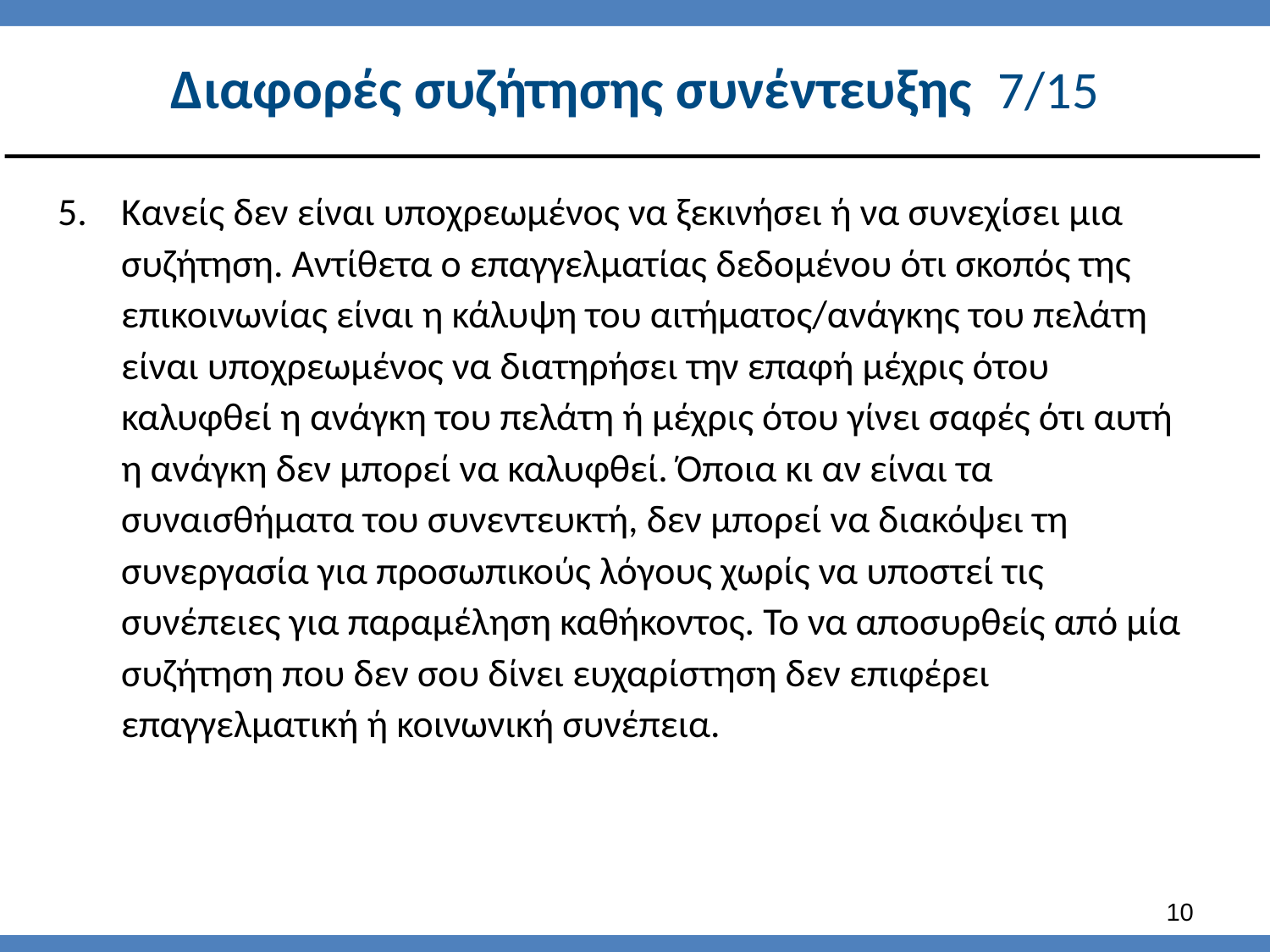

# Διαφορές συζήτησης συνέντευξης  7/15
Κανείς δεν είναι υποχρεωμένος να ξεκινήσει ή να συνεχίσει μια συζήτηση. Αντίθετα ο επαγγελματίας δεδομένου ότι σκοπός της επικοινωνίας είναι η κάλυψη του αιτήματος/ανάγκης του πελάτη  είναι υποχρεωμένος να διατηρήσει την επαφή μέχρις ότου καλυφθεί η ανάγκη του πελάτη ή μέχρις ότου γίνει σαφές ότι αυτή η ανάγκη δεν μπορεί να καλυφθεί. Όποια κι αν είναι τα συναισθήματα του συνεντευκτή, δεν μπορεί να διακόψει τη συνεργασία για προσωπικούς λόγους χωρίς να υποστεί τις συνέπειες για παραμέληση καθήκοντος. Το να αποσυρθείς από μία συζήτηση που δεν σου δίνει ευχαρίστηση δεν επιφέρει επαγγελματική ή κοινωνική συνέπεια.

10